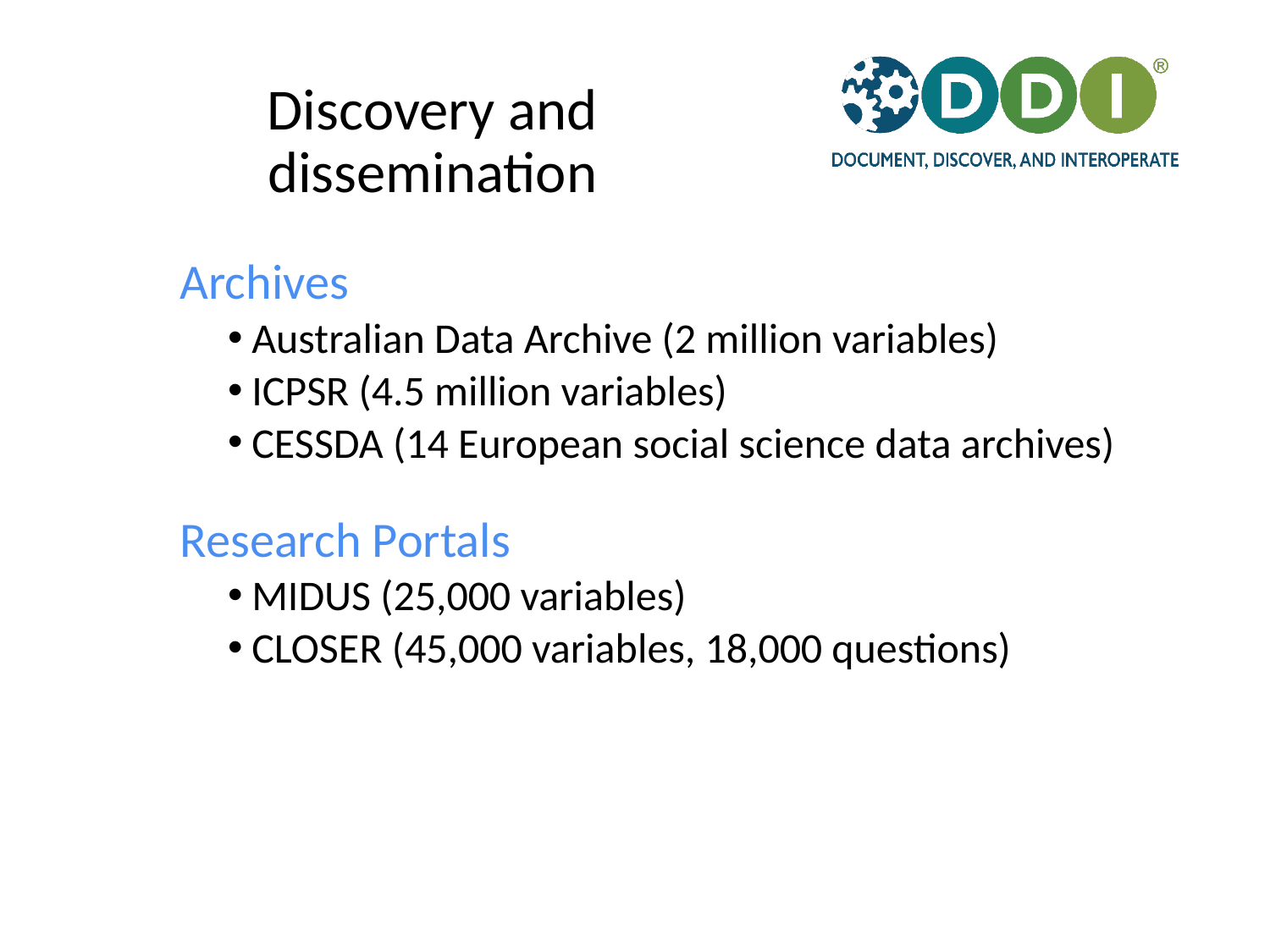

# Discovery and dissemination
Archives
Australian Data Archive (2 million variables)
ICPSR (4.5 million variables)
CESSDA (14 European social science data archives)

Research Portals
MIDUS (25,000 variables)
CLOSER (45,000 variables, 18,000 questions)